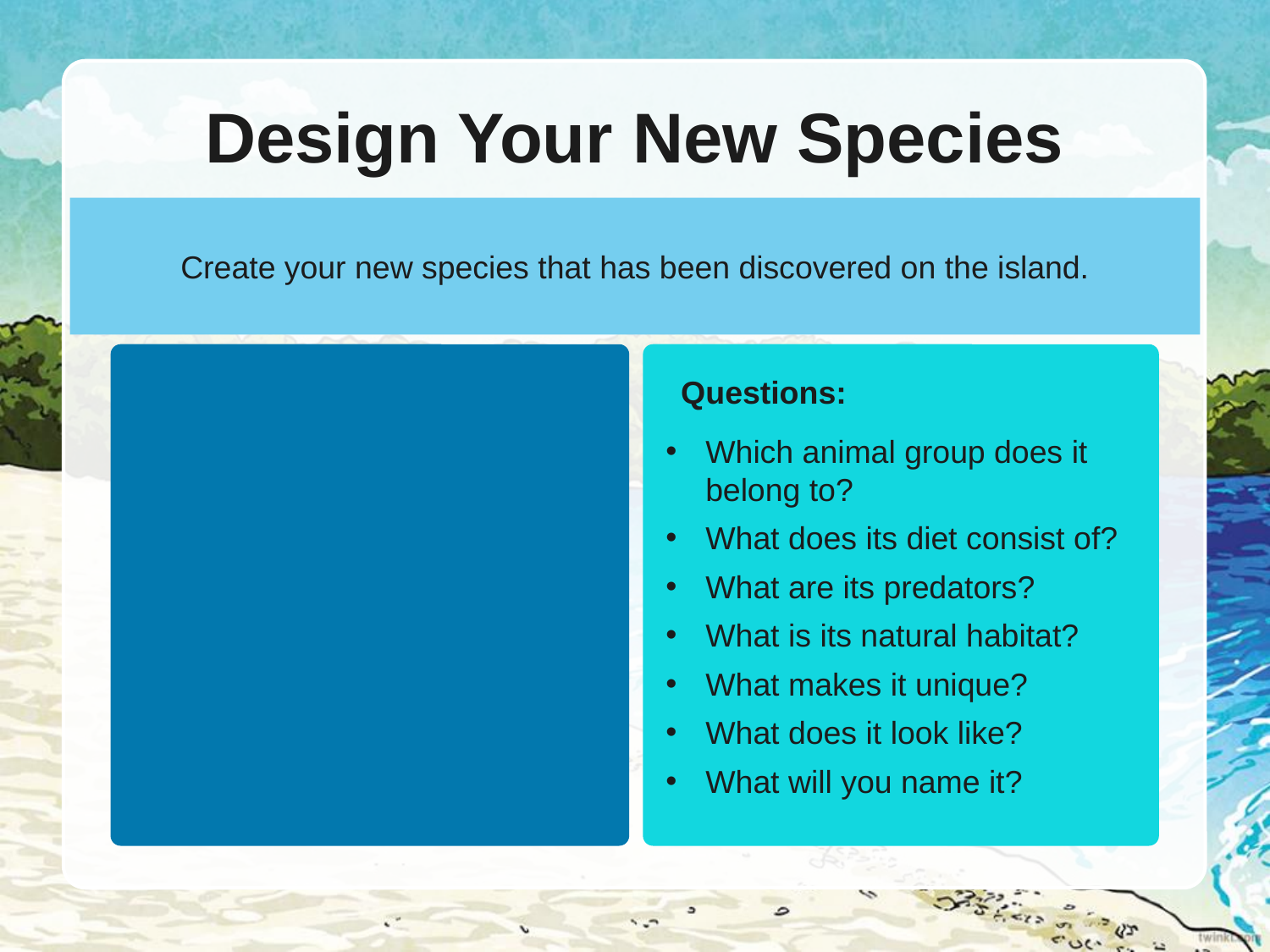

# Design Your New Species
Create your new species that has been discovered on the island.
Questions:
Which animal group does it belong to?
What does its diet consist of?
What are its predators?
What is its natural habitat?
What makes it unique?
What does it look like?
What will you name it?